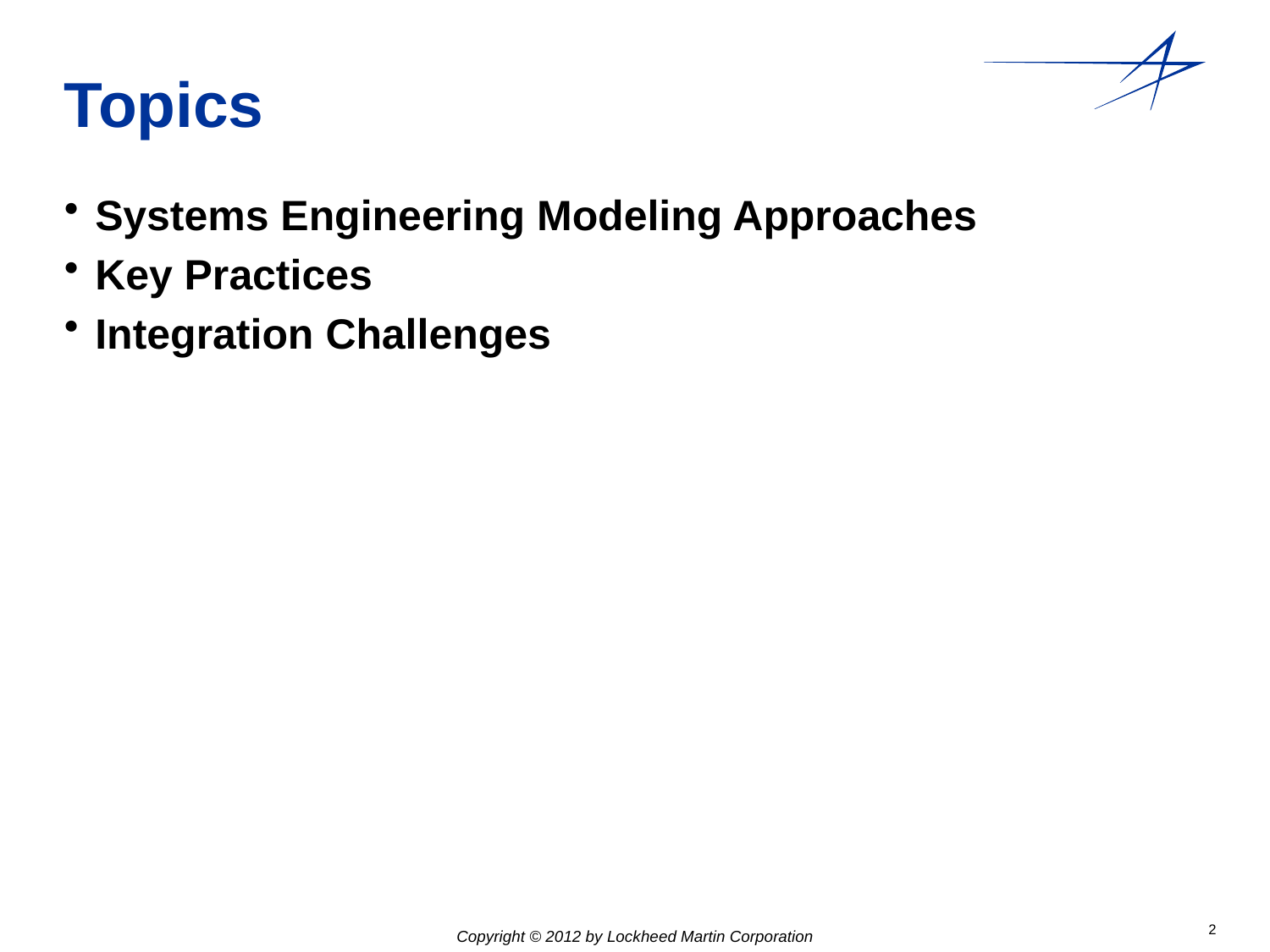

# Topics
Systems Engineering Modeling Approaches
Key Practices
Integration Challenges